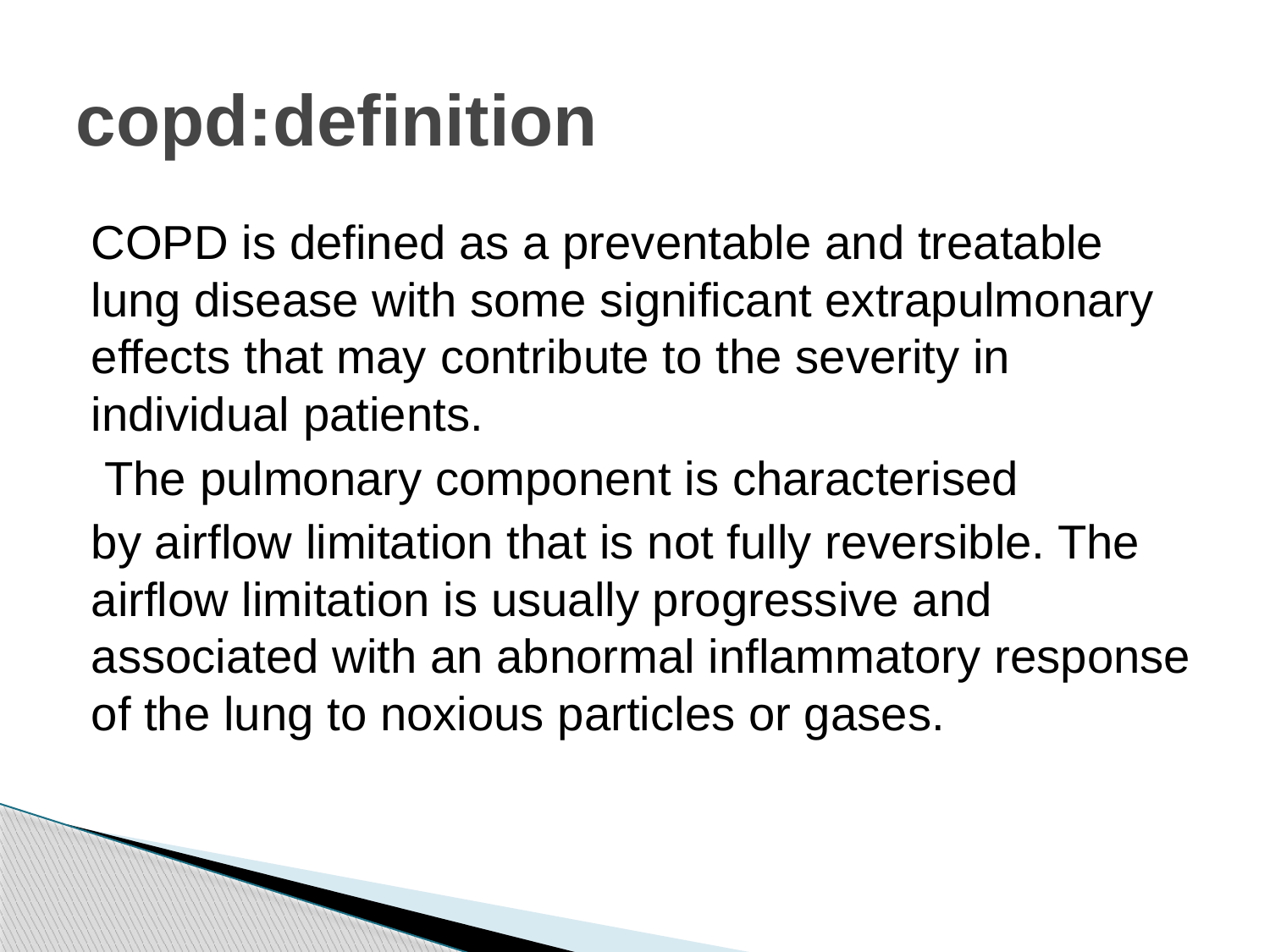

# copd:definition
COPD is defined as a preventable and treatable lung disease with some significant extrapulmonary effects that may contribute to the severity in individual patients.
 The pulmonary component is characterised
by airflow limitation that is not fully reversible. The airflow limitation is usually progressive and associated with an abnormal inflammatory response of the lung to noxious particles or gases.